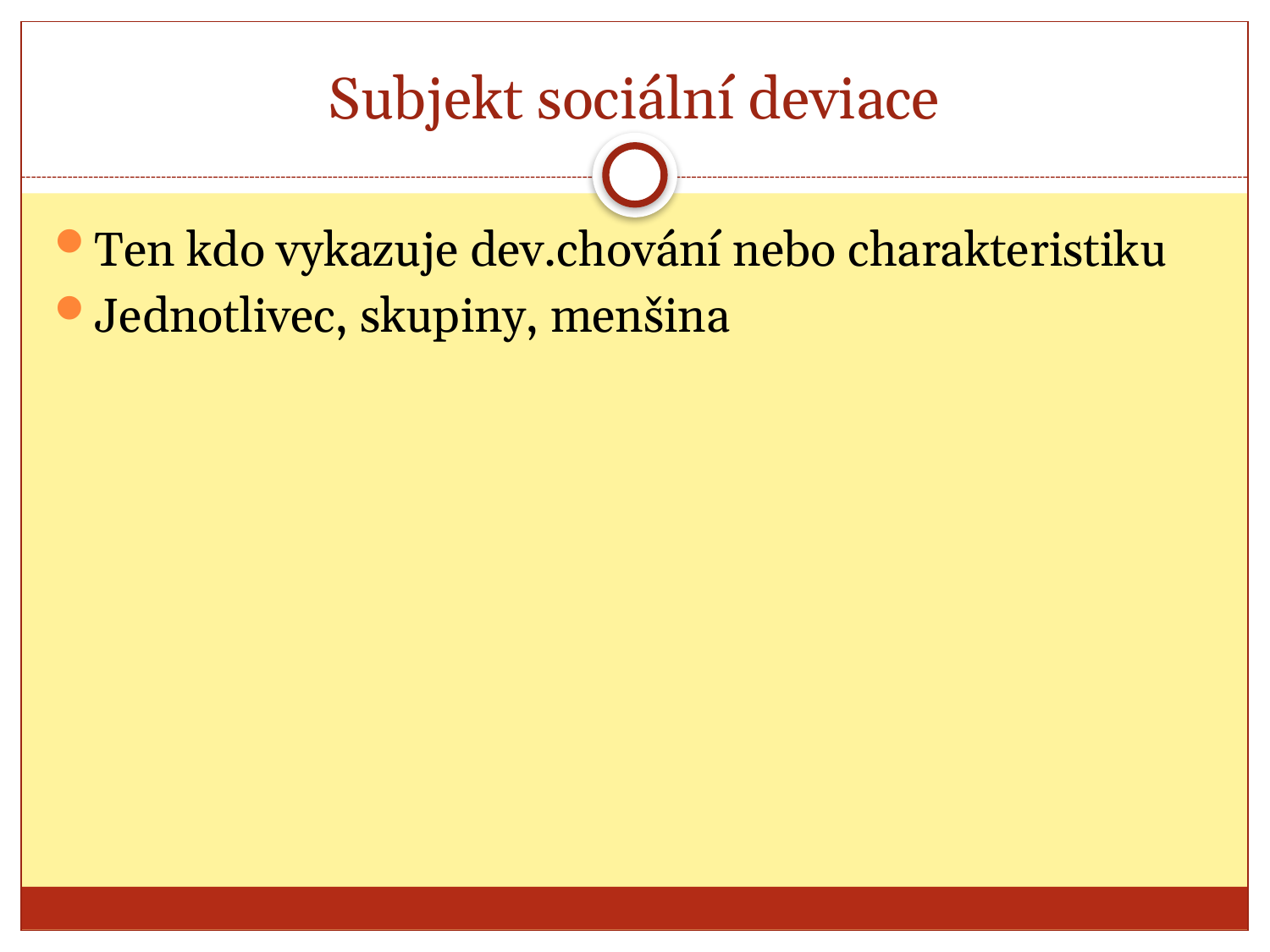

# Subjekt sociální deviace
Ten kdo vykazuje dev.chování nebo charakteristiku
Jednotlivec, skupiny, menšina